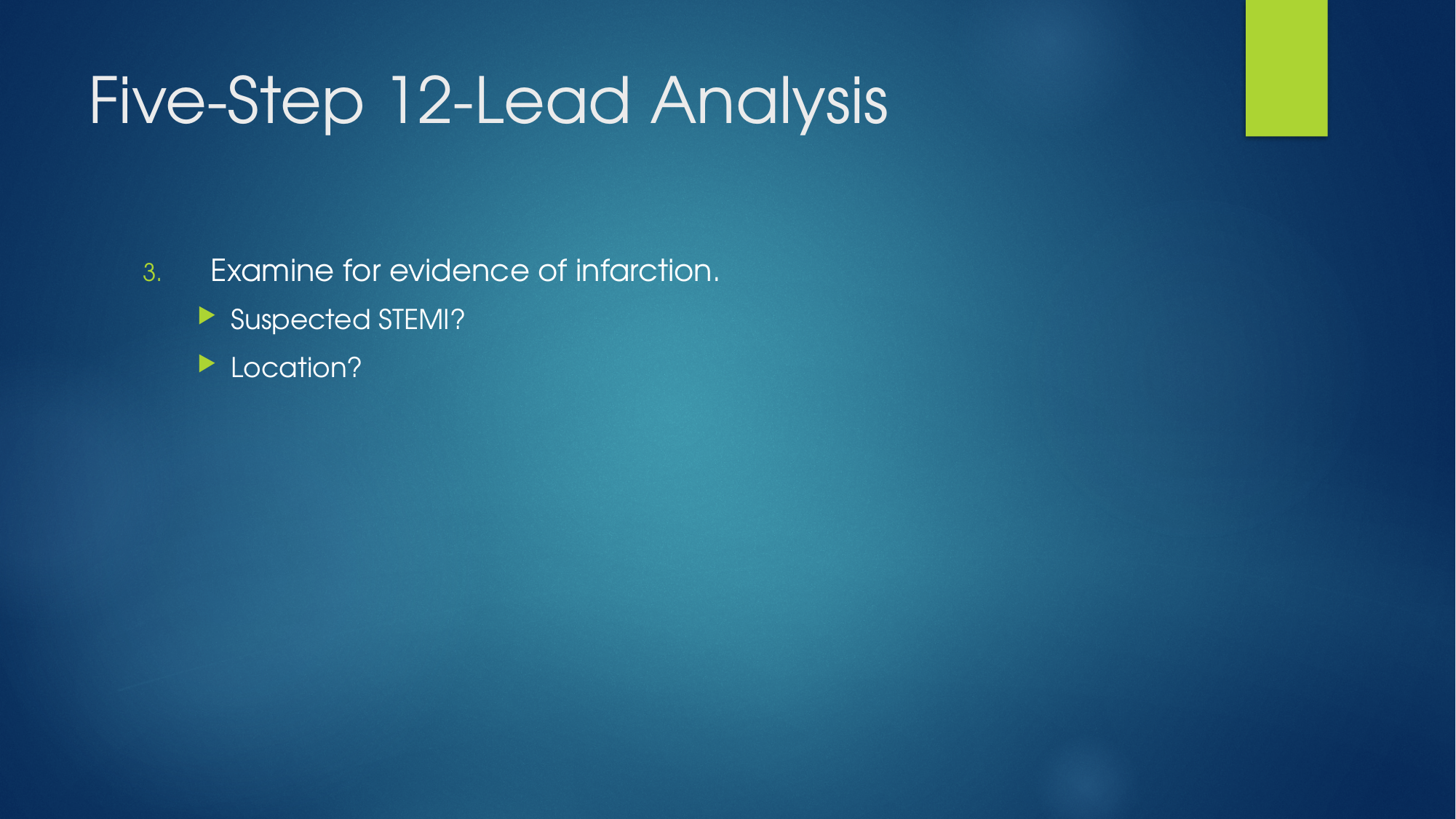

# Five-Step 12-Lead Analysis
Examine for evidence of infarction.
Suspected STEMI?
Location?